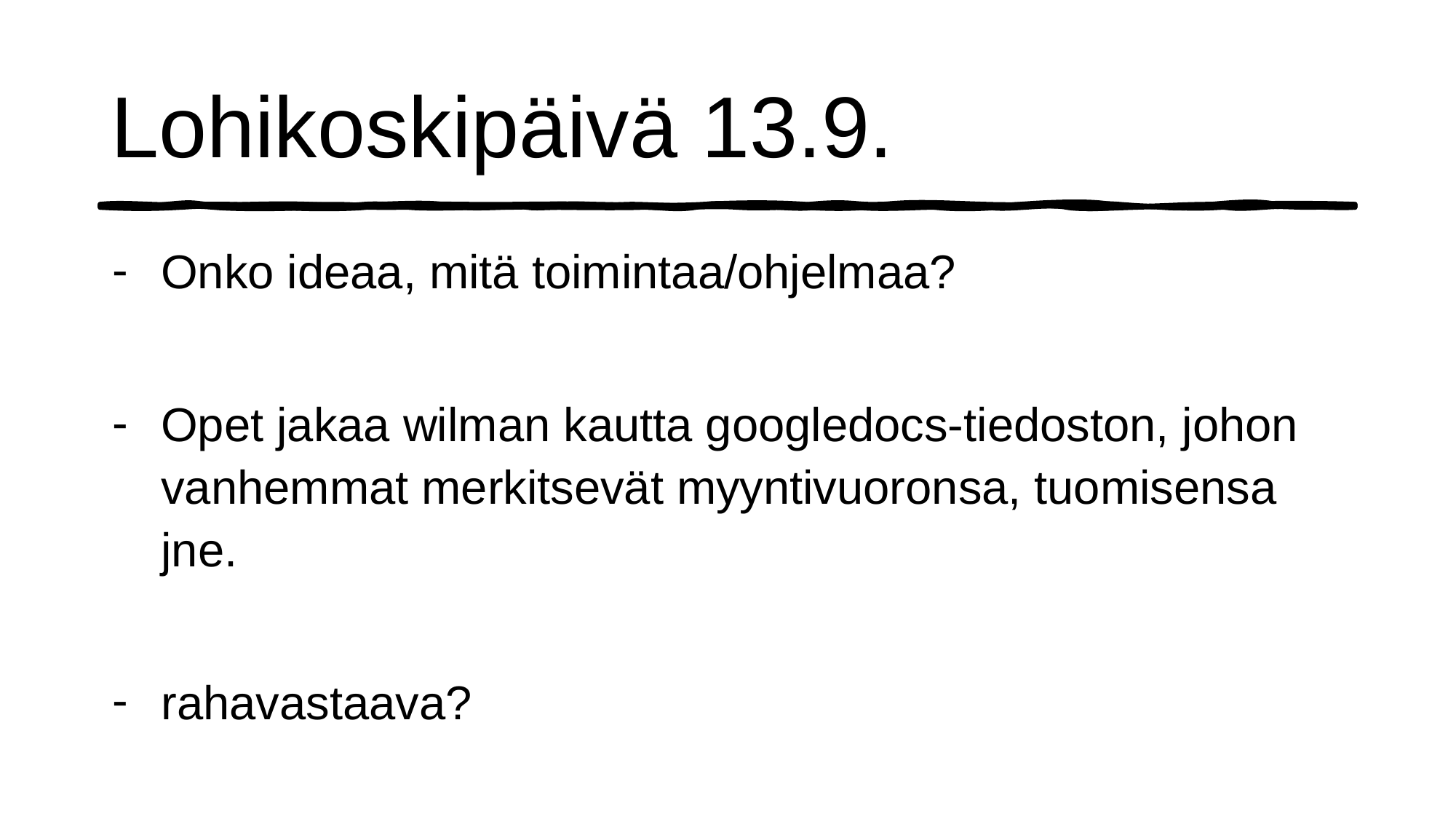

# Lohikoskipäivä 13.9.
Onko ideaa, mitä toimintaa/ohjelmaa?

Opet jakaa wilman kautta googledocs-tiedoston, johon vanhemmat merkitsevät myyntivuoronsa, tuomisensa jne.

rahavastaava?